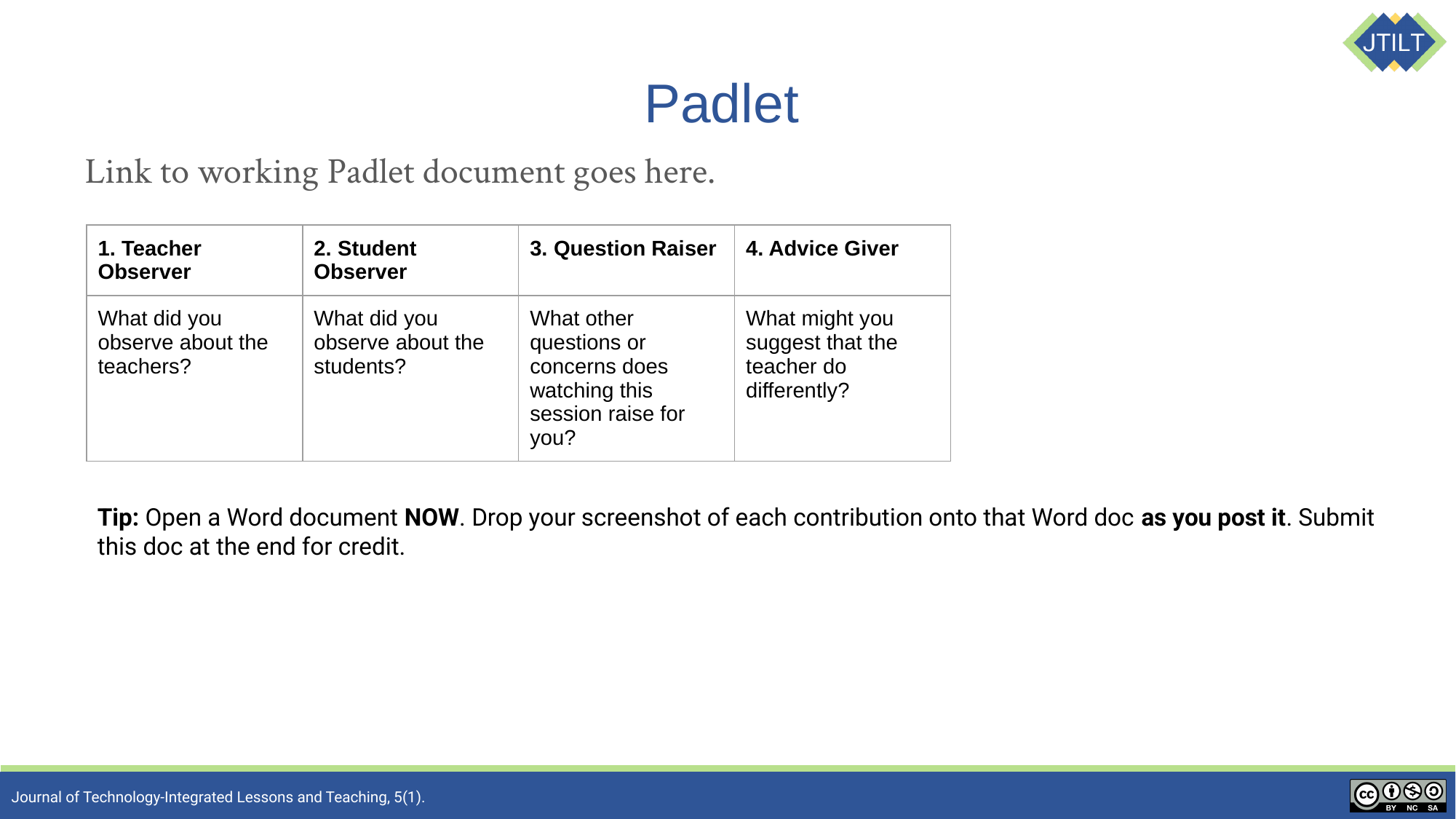

# Padlet
Link to working Padlet document goes here.

| 1. Teacher Observer | 2. Student Observer | 3. Question Raiser | 4. Advice Giver |
| --- | --- | --- | --- |
| What did you observe about the teachers? | What did you observe about the students? | What other questions or concerns does watching this session raise for you? | What might you suggest that the teacher do differently? |

Tip: Open a Word document NOW. Drop your screenshot of each contribution onto that Word doc as you post it. Submit this doc at the end for credit.